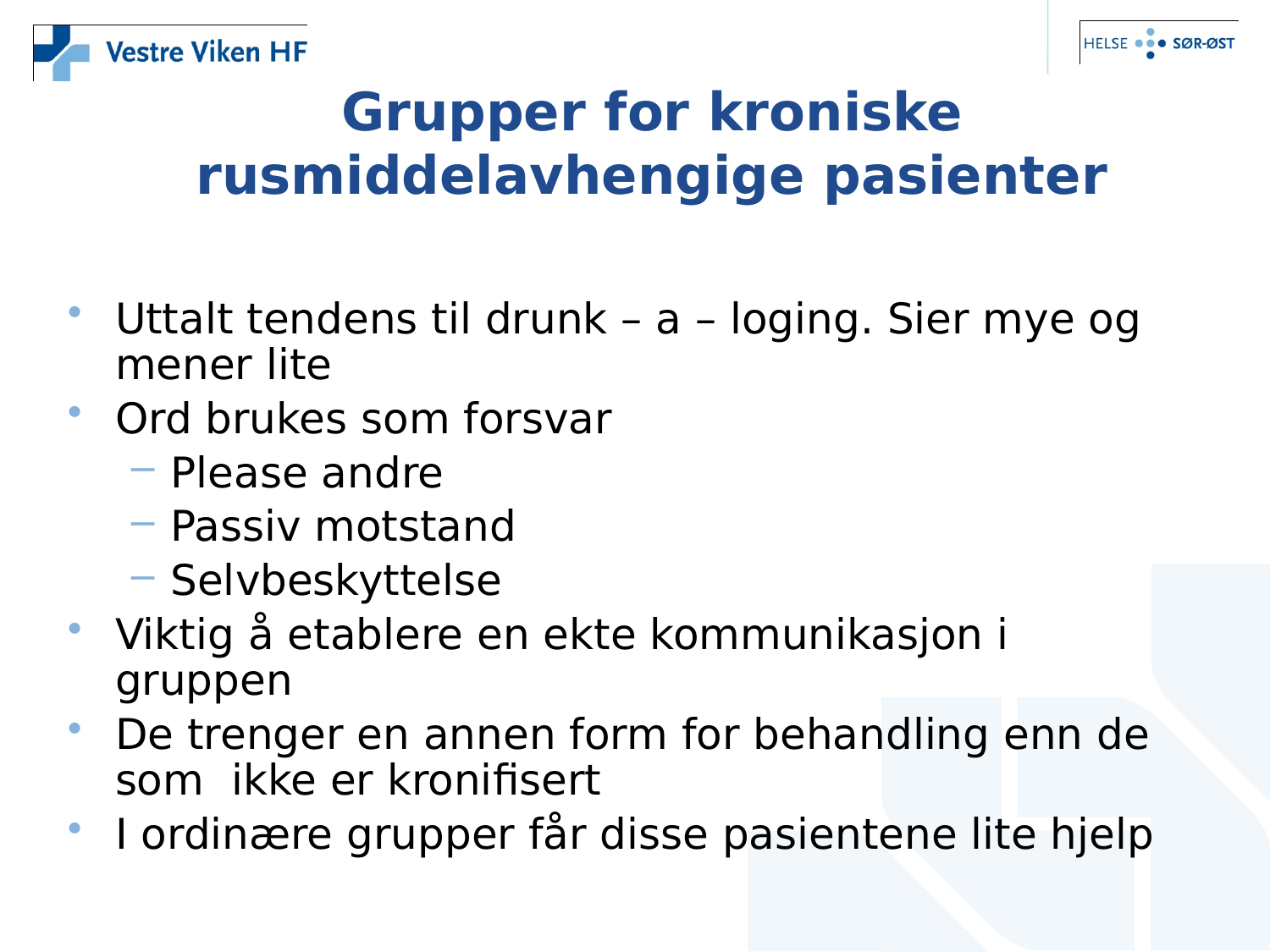

# Grupper for kroniske rusmiddelavhengige pasienter

Uttalt tendens til drunk – a – loging. Sier mye og mener lite
Ord brukes som forsvar
Please andre
Passiv motstand
Selvbeskyttelse
Viktig å etablere en ekte kommunikasjon i gruppen
De trenger en annen form for behandling enn de som  ikke er kronifisert
I ordinære grupper får disse pasientene lite hjelp